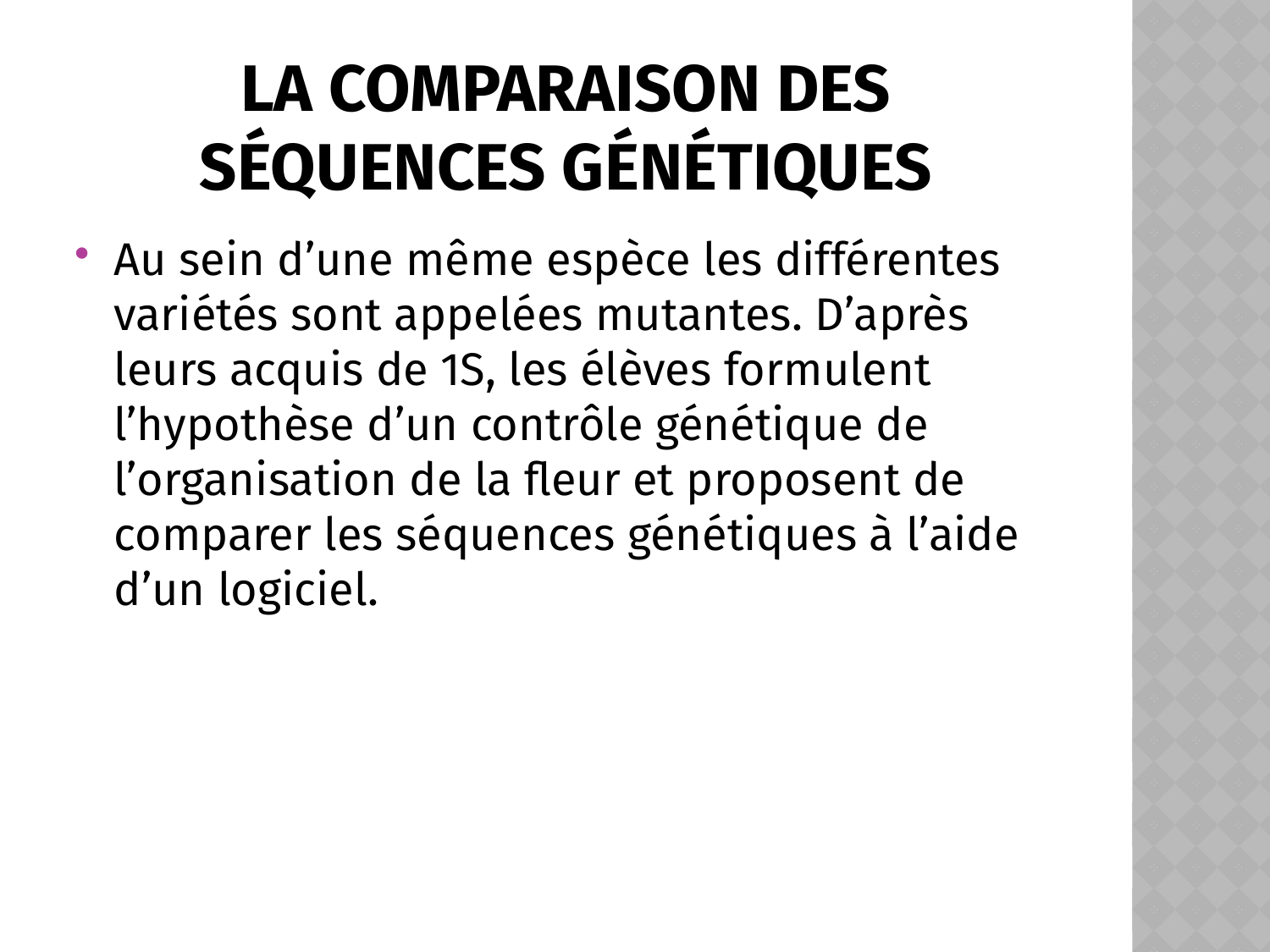

# La comparaison des séquences génétiques
Au sein d’une même espèce les différentes variétés sont appelées mutantes. D’après leurs acquis de 1S, les élèves formulent l’hypothèse d’un contrôle génétique de l’organisation de la fleur et proposent de comparer les séquences génétiques à l’aide d’un logiciel.